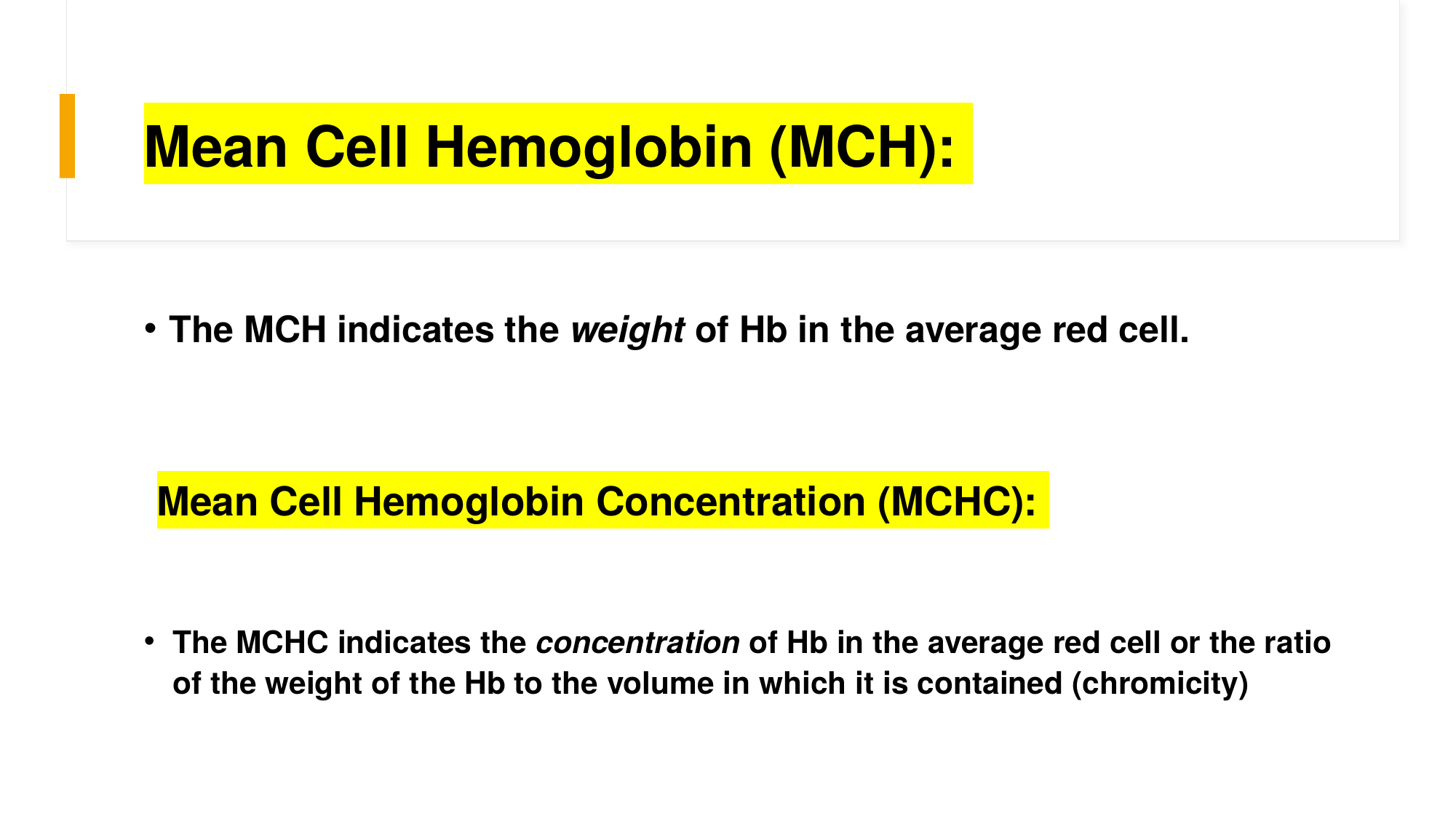

# Mean Cell Hemoglobin (MCH):
The MCH indicates the weight of Hb in the average red cell.

Mean Cell Hemoglobin Concentration (MCHC):

The MCHC indicates the concentration of Hb in the average red cell or the ratio of the weight of the Hb to the volume in which it is contained (chromicity)